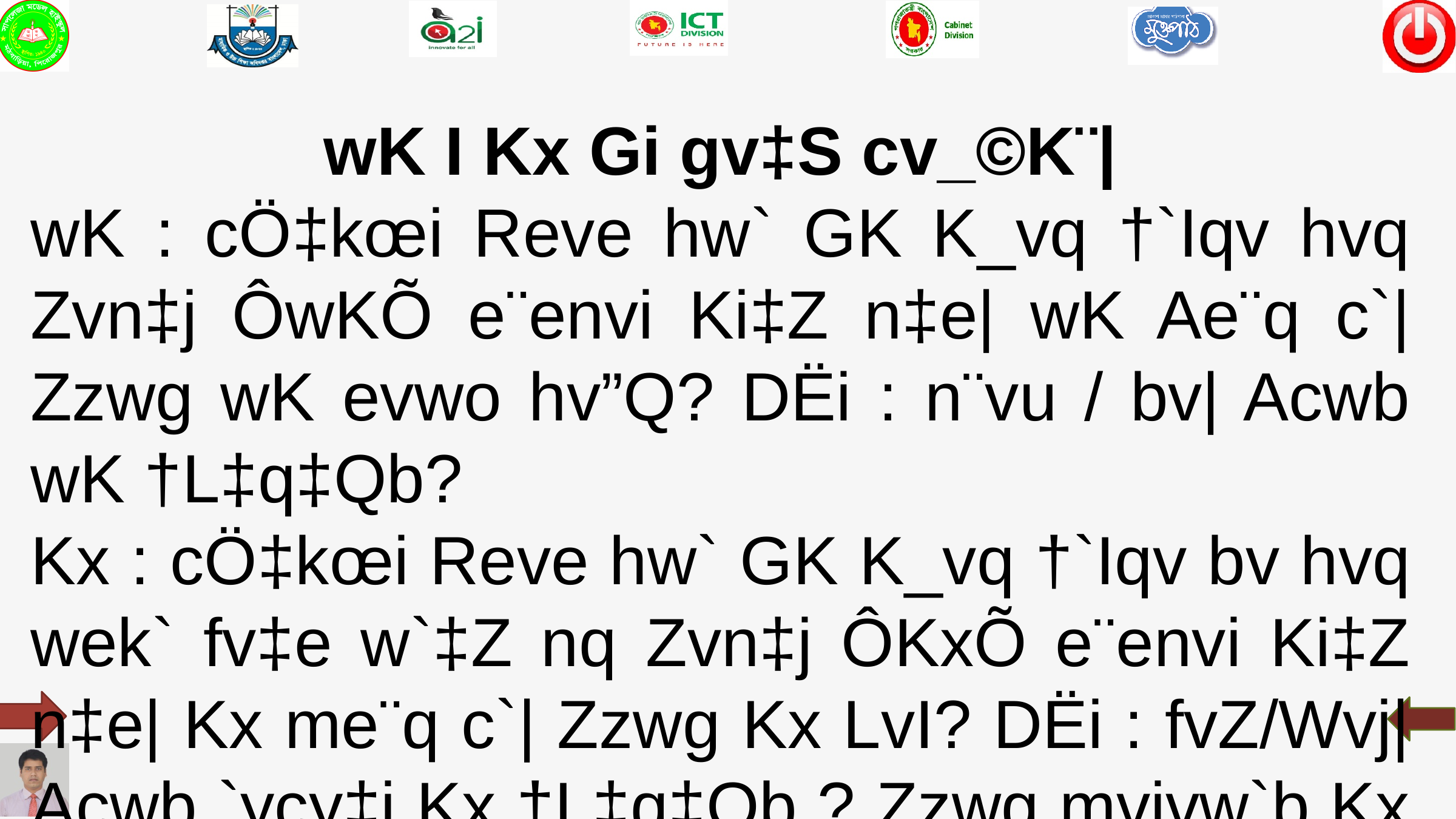

wK I Kx Gi gv‡S cv_©K¨|
wK : cÖ‡kœi Reve hw` GK K_vq †`Iqv hvq Zvn‡j ÔwKÕ e¨envi Ki‡Z n‡e| wK Ae¨q c`| Zzwg wK evwo hv”Q? DËi : n¨vu / bv| Acwb wK †L‡q‡Qb?
Kx : cÖ‡kœi Reve hw` GK K_vq †`Iqv bv hvq wek` fv‡e w`‡Z nq Zvn‡j ÔKxÕ e¨envi Ki‡Z n‡e| Kx me¨q c`| Zzwg Kx LvI? DËi : fvZ/Wvj| Acwb `ycy‡i Kx †L‡q‡Qb ? Zzwg mvivw`b Kx K‡i‡Qv? Gi DËi n¨vu / bv w`‡q †`Iqv hvq bv|